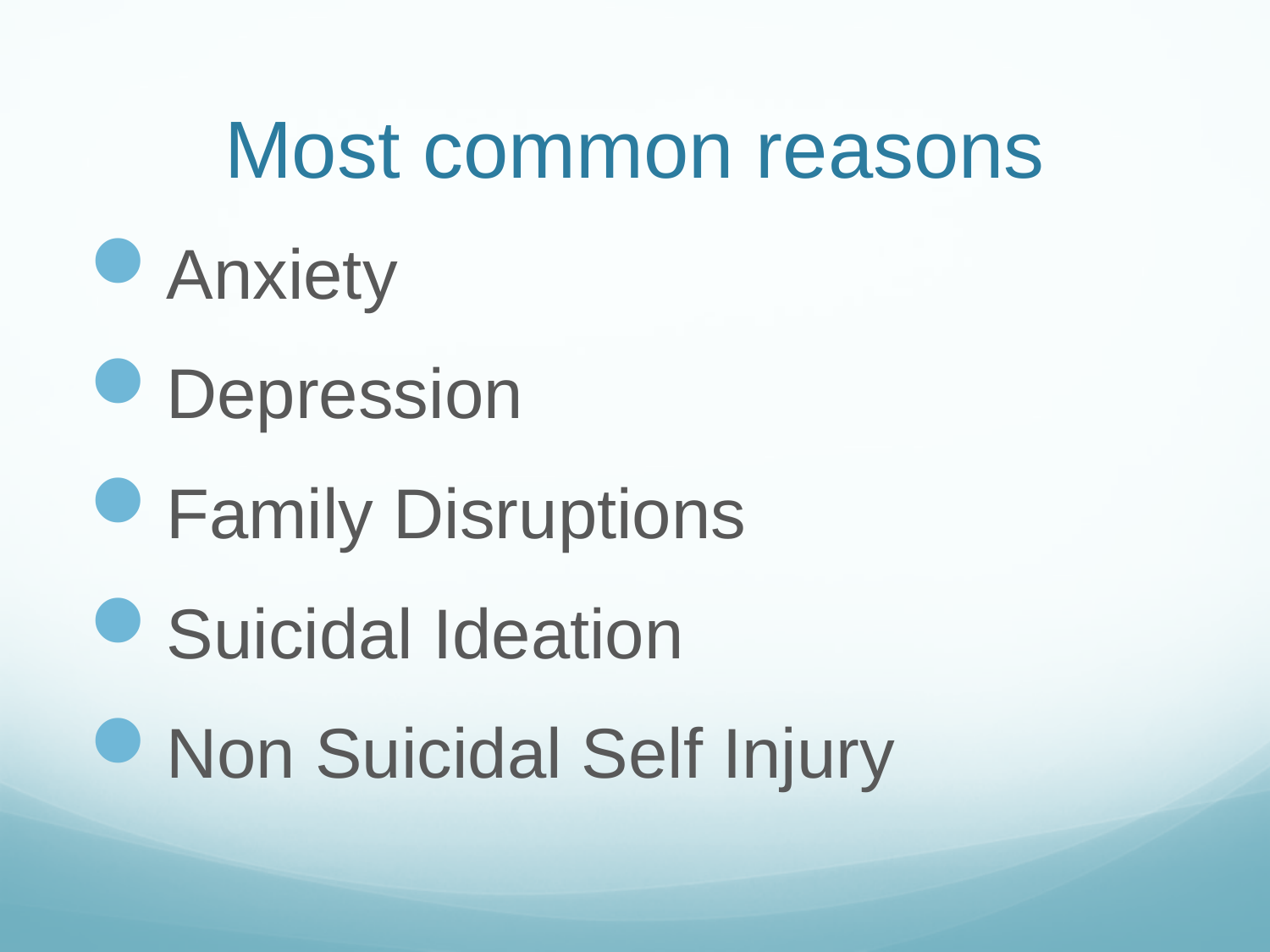

# Most common reasons
Anxiety
Depression
Family Disruptions
Suicidal Ideation
Non Suicidal Self Injury